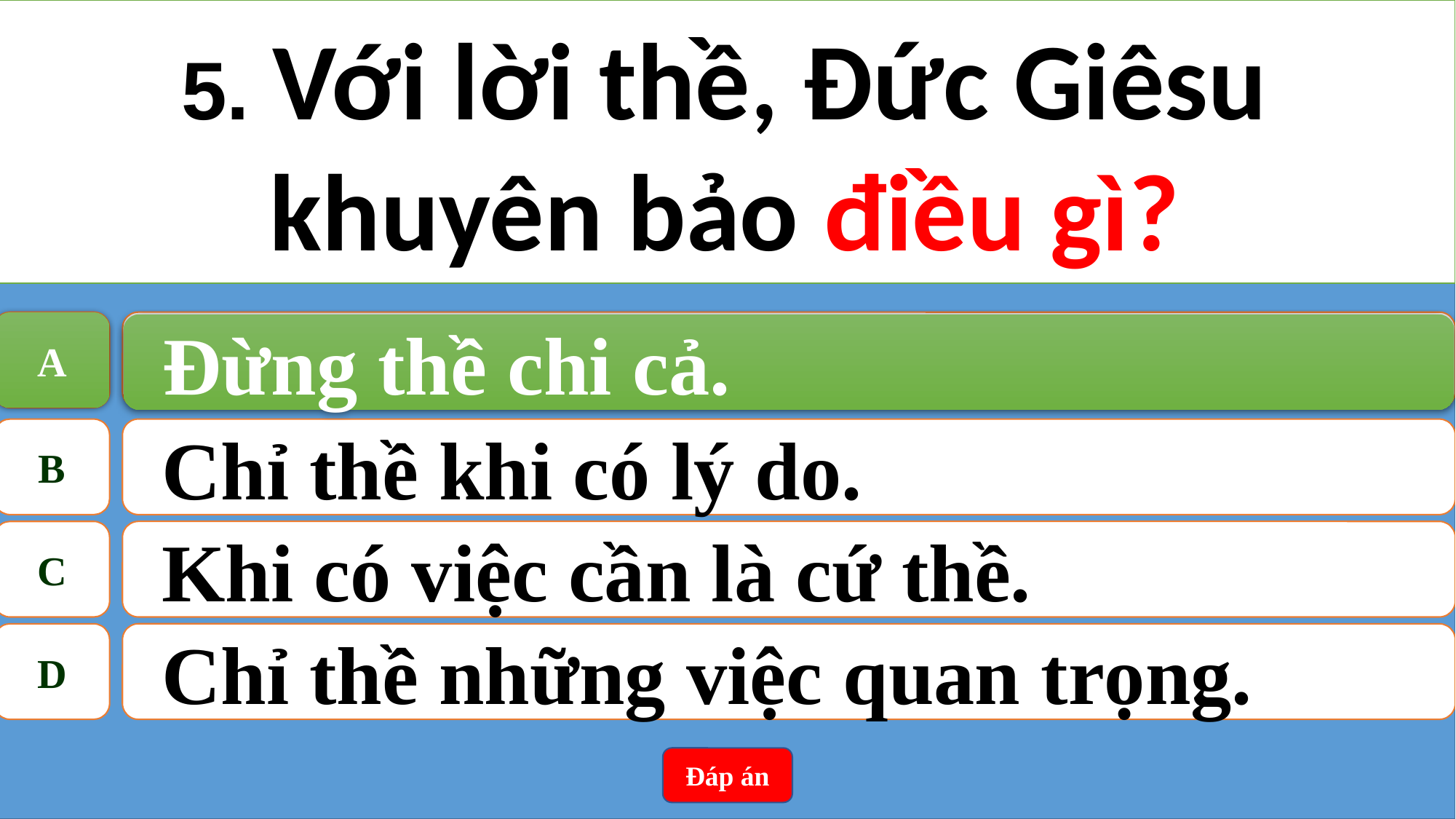

5. Với lời thề, Đức Giêsu khuyên bảo điều gì?
A
Đừng thề chi cả.
A
Đừng thề chi cả.
B
Chỉ thề khi có lý do.
C
Khi có việc cần là cứ thề.
D
Chỉ thề những việc quan trọng.
Đáp án